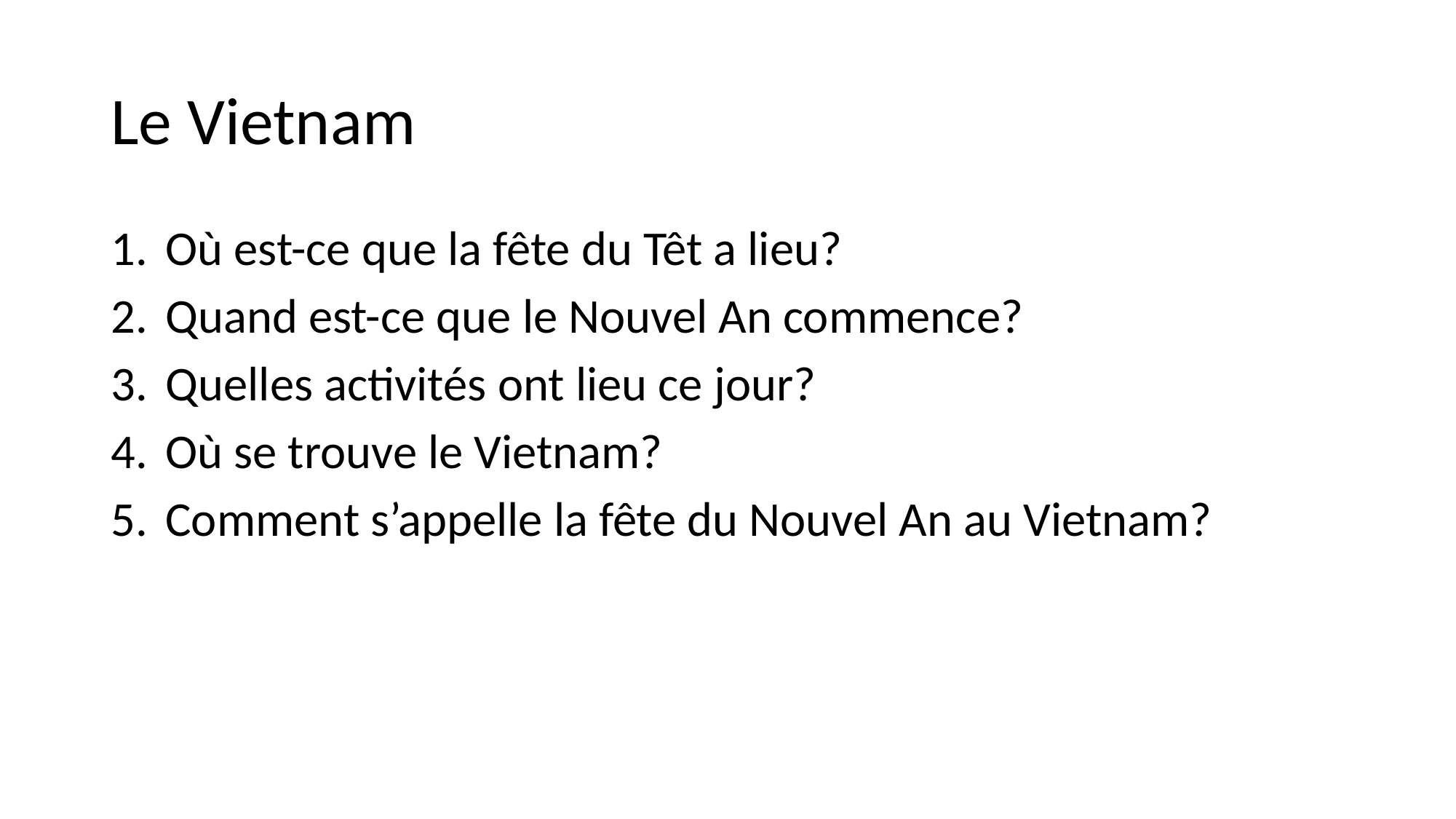

# Le Vietnam
Où est-ce que la fête du Têt a lieu?
Quand est-ce que le Nouvel An commence?
Quelles activités ont lieu ce jour?
Où se trouve le Vietnam?
Comment s’appelle la fête du Nouvel An au Vietnam?